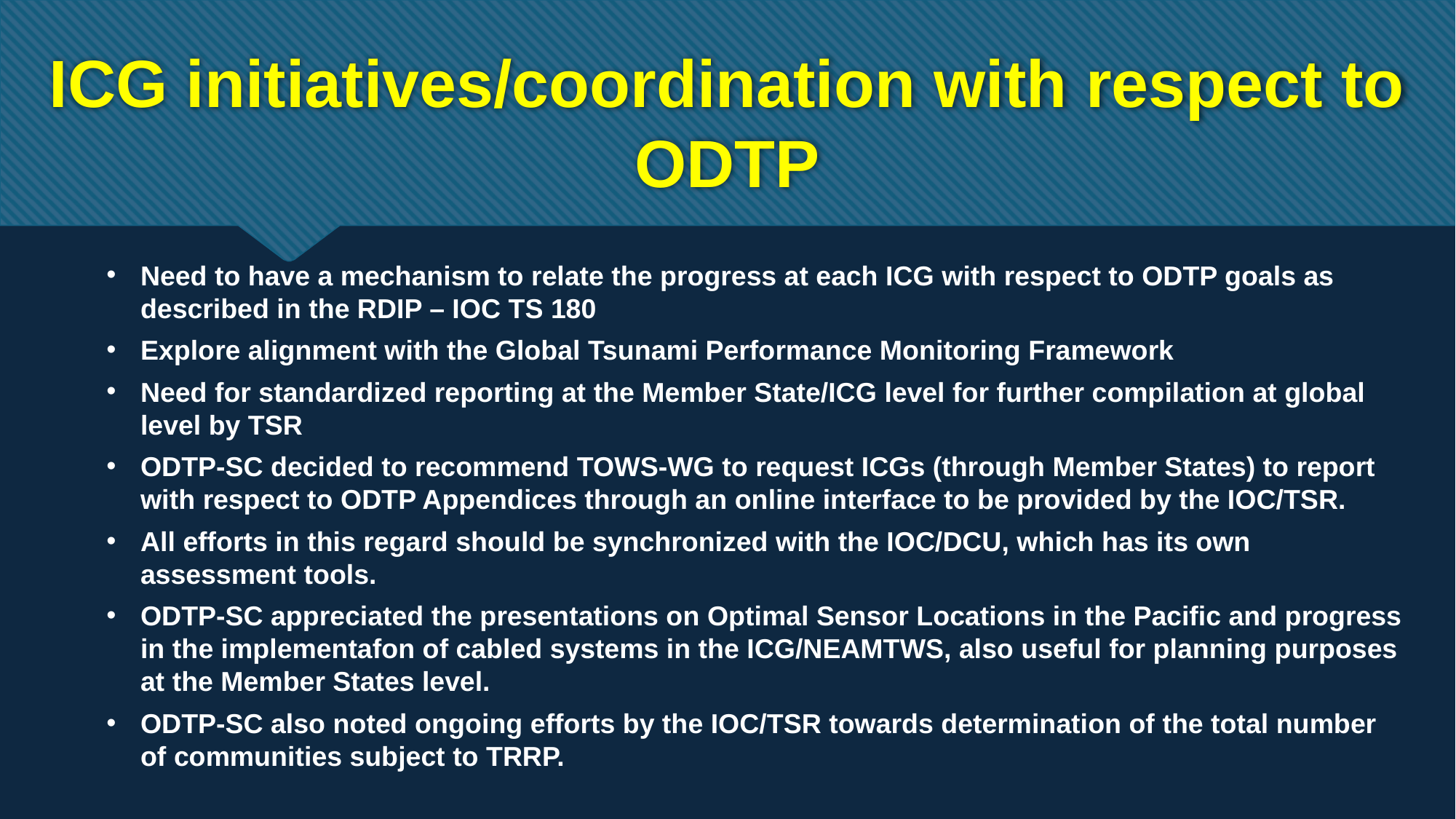

ICG initiatives/coordination with respect to ODTP
Need to have a mechanism to relate the progress at each ICG with respect to ODTP goals as described in the RDIP – IOC TS 180
Explore alignment with the Global Tsunami Performance Monitoring Framework
Need for standardized reporting at the Member State/ICG level for further compilation at global level by TSR
ODTP-SC decided to recommend TOWS-WG to request ICGs (through Member States) to report with respect to ODTP Appendices through an online interface to be provided by the IOC/TSR.
All efforts in this regard should be synchronized with the IOC/DCU, which has its own assessment tools.
ODTP-SC appreciated the presentations on Optimal Sensor Locations in the Pacific and progress in the implementafon of cabled systems in the ICG/NEAMTWS, also useful for planning purposes at the Member States level.
ODTP-SC also noted ongoing efforts by the IOC/TSR towards determination of the total number of communities subject to TRRP.